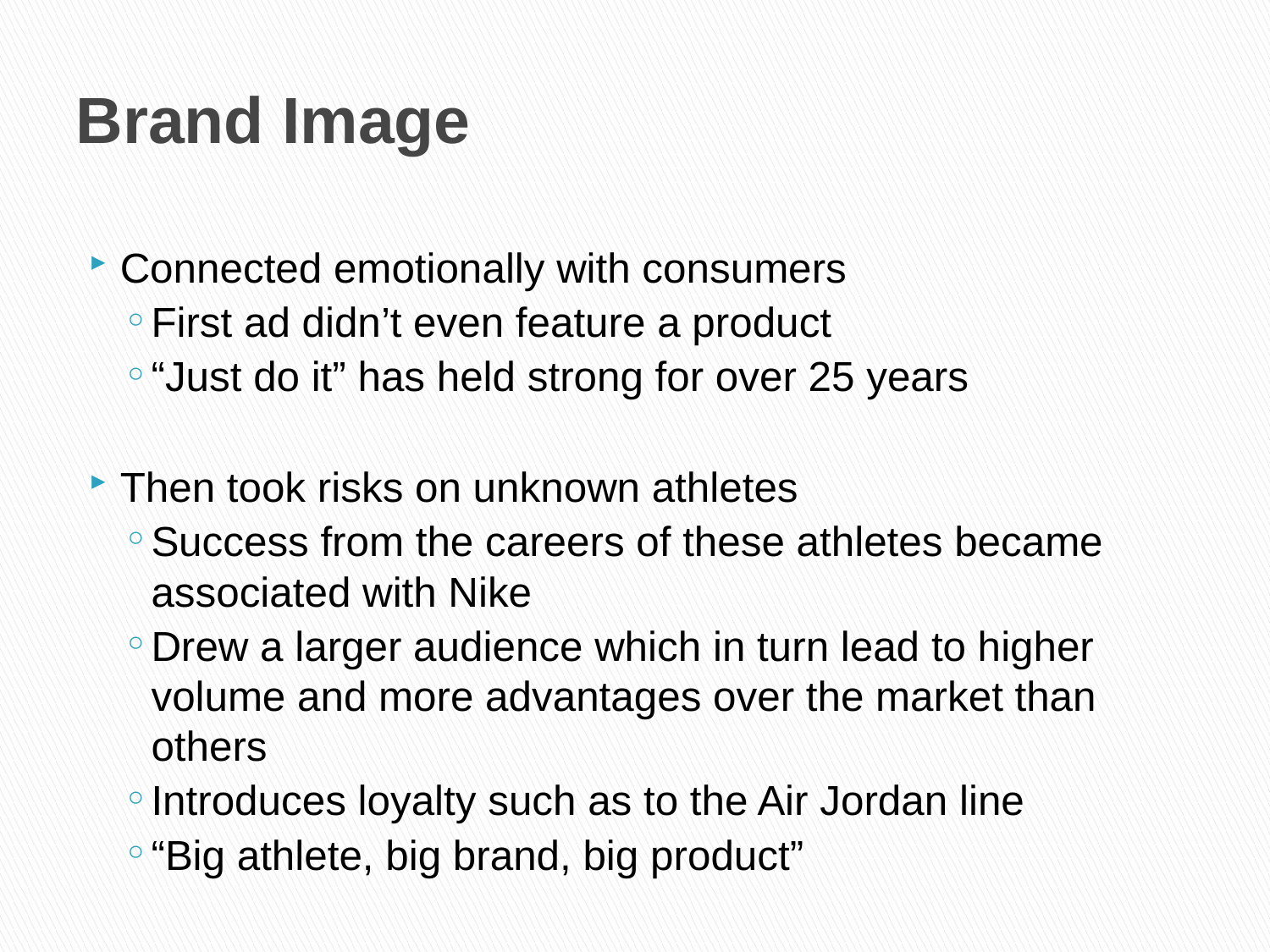

# Brand Image

Connected emotionally with consumers
First ad didn’t even feature a product
“Just do it” has held strong for over 25 years

Then took risks on unknown athletes
Success from the careers of these athletes became associated with Nike
Drew a larger audience which in turn lead to higher volume and more advantages over the market than others
Introduces loyalty such as to the Air Jordan line
“Big athlete, big brand, big product”